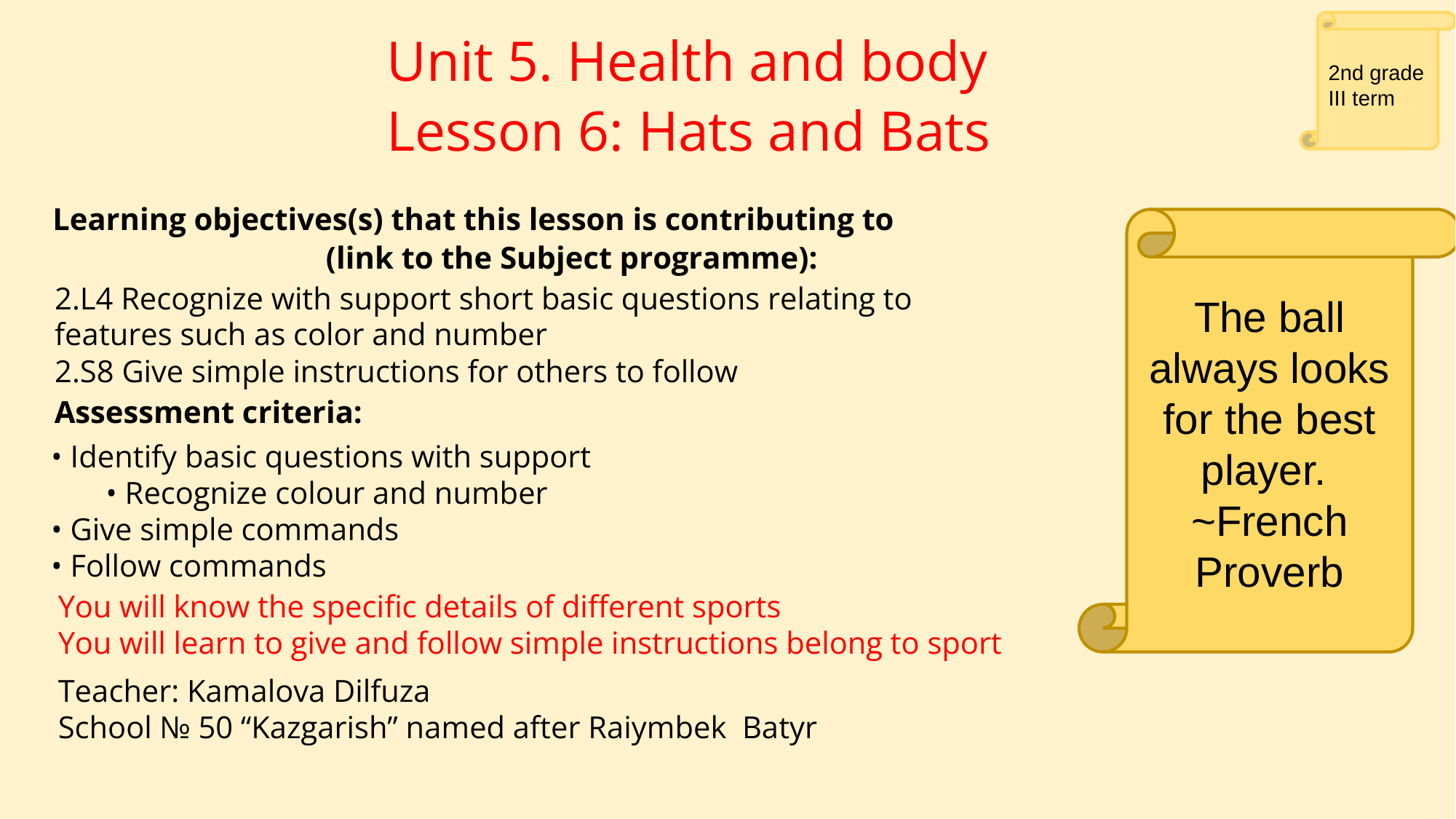

2nd grade
III term
Unit 5. Health and body
Lesson 6: Hats and Bats
Learning objectives(s) that this lesson is contributing to                                       (link to the Subject programme):
The ball always looks for the best player.  ~French Proverb
2.L4 Recognize with support short basic questions relating to
features such as color and number
2.S8 Give simple instructions for others to follow
Assessment criteria:
• Identify basic questions with support                             • Recognize colour and number
• Give simple commands
• Follow commands
You will know the specific details of different sports
You will learn to give and follow simple instructions belong to sport
Teacher: Kamalova Dilfuza
School № 50 “Kazgarish” named after Raiymbek  Batyr